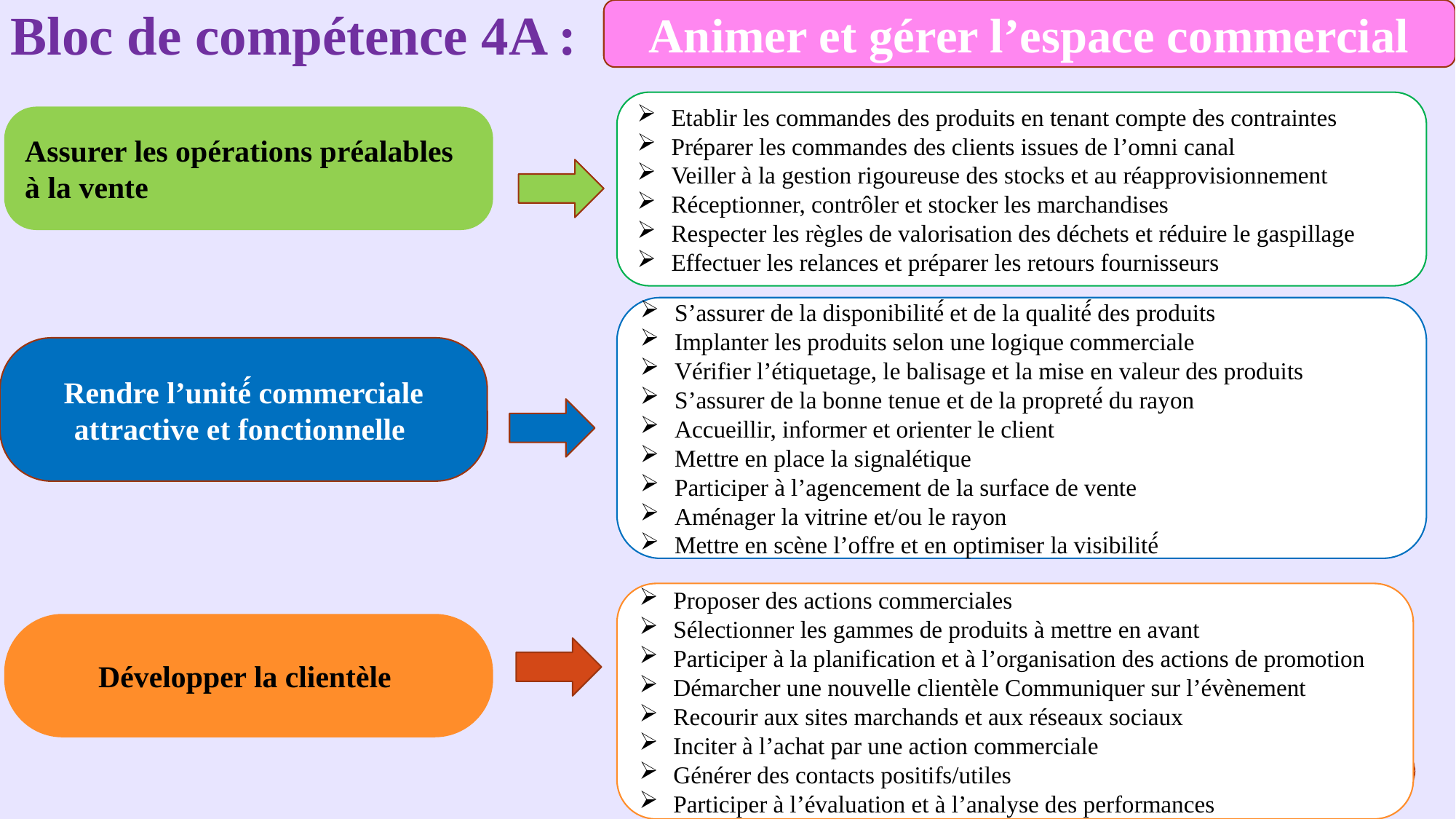

Bloc de compétence 4A :

Animer et gérer l’espace commercial
Etablir les commandes des produits en tenant compte des contraintes
Préparer les commandes des clients issues de l’omni canal
Veiller à la gestion rigoureuse des stocks et au réapprovisionnement
Réceptionner, contrôler et stocker les marchandises
Respecter les règles de valorisation des déchets et réduire le gaspillage
Effectuer les relances et préparer les retours fournisseurs
Assurer les opérations préalables à la vente

S’assurer de la disponibilité́ et de la qualité́ des produits
Implanter les produits selon une logique commerciale
Vérifier l’étiquetage, le balisage et la mise en valeur des produits
S’assurer de la bonne tenue et de la propreté́ du rayon
Accueillir, informer et orienter le client
Mettre en place la signalétique
Participer à l’agencement de la surface de vente
Aménager la vitrine et/ou le rayon
Mettre en scène l’offre et en optimiser la visibilité́
Rendre l’unité́ commerciale attractive et fonctionnelle

Proposer des actions commerciales
Sélectionner les gammes de produits à mettre en avant
Participer à la planification et à l’organisation des actions de promotion
Démarcher une nouvelle clientèle Communiquer sur l’évènement
Recourir aux sites marchands et aux réseaux sociaux
Inciter à l’achat par une action commerciale
Générer des contacts positifs/utiles
Participer à l’évaluation et à l’analyse des performances
Développer la clientèle

28